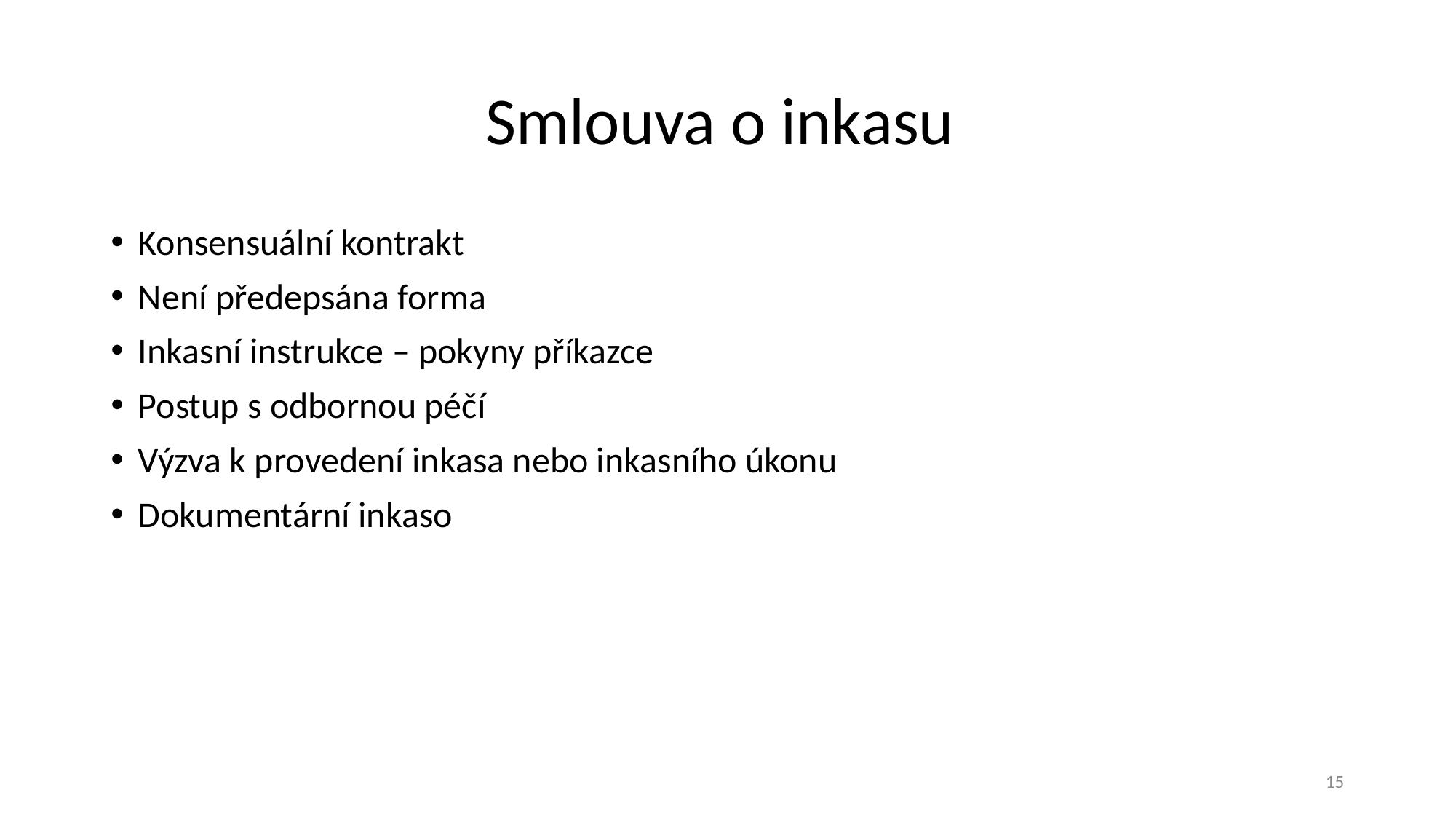

# Smlouva o inkasu
Konsensuální kontrakt
Není předepsána forma
Inkasní instrukce – pokyny příkazce
Postup s odbornou péčí
Výzva k provedení inkasa nebo inkasního úkonu
Dokumentární inkaso

15